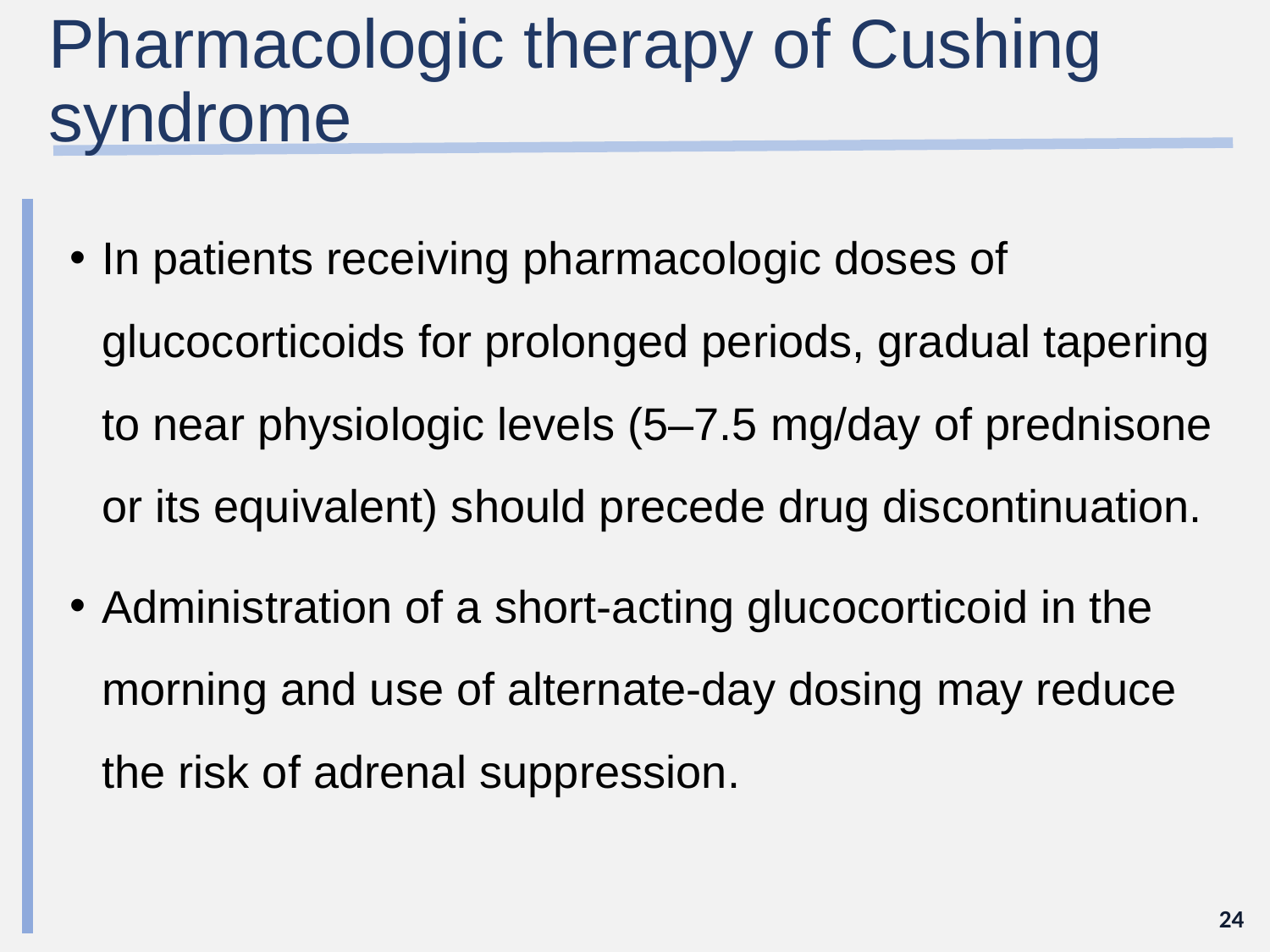

# Pharmacologic therapy of Cushing syndrome
In patients receiving pharmacologic doses of glucocorticoids for prolonged periods, gradual tapering to near physiologic levels (5–7.5 mg/day of prednisone or its equivalent) should precede drug discontinuation.
Administration of a short-acting glucocorticoid in the morning and use of alternate-day dosing may reduce the risk of adrenal suppression.
24